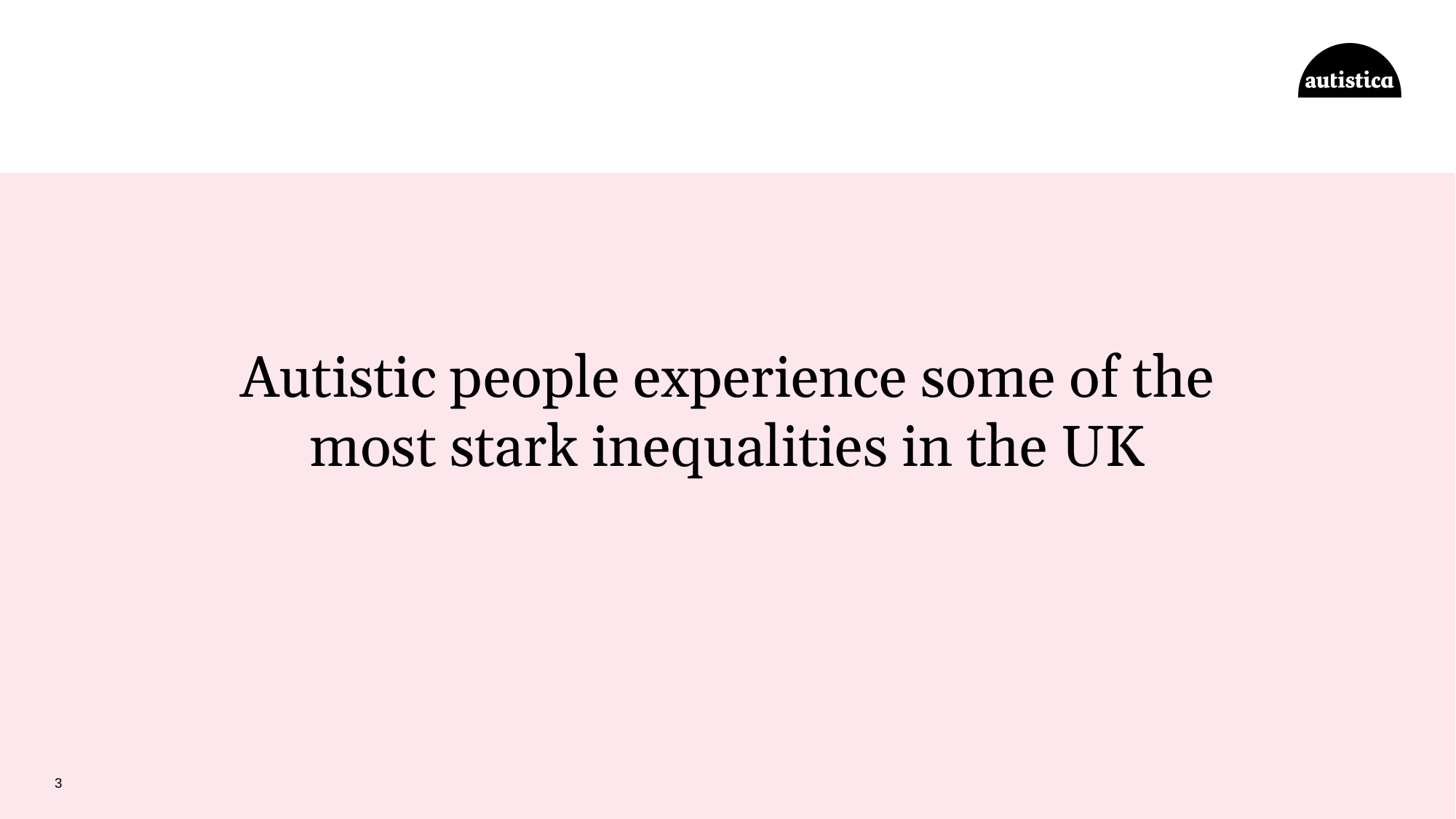

Autistic people experience some of the most stark inequalities in the UK
3